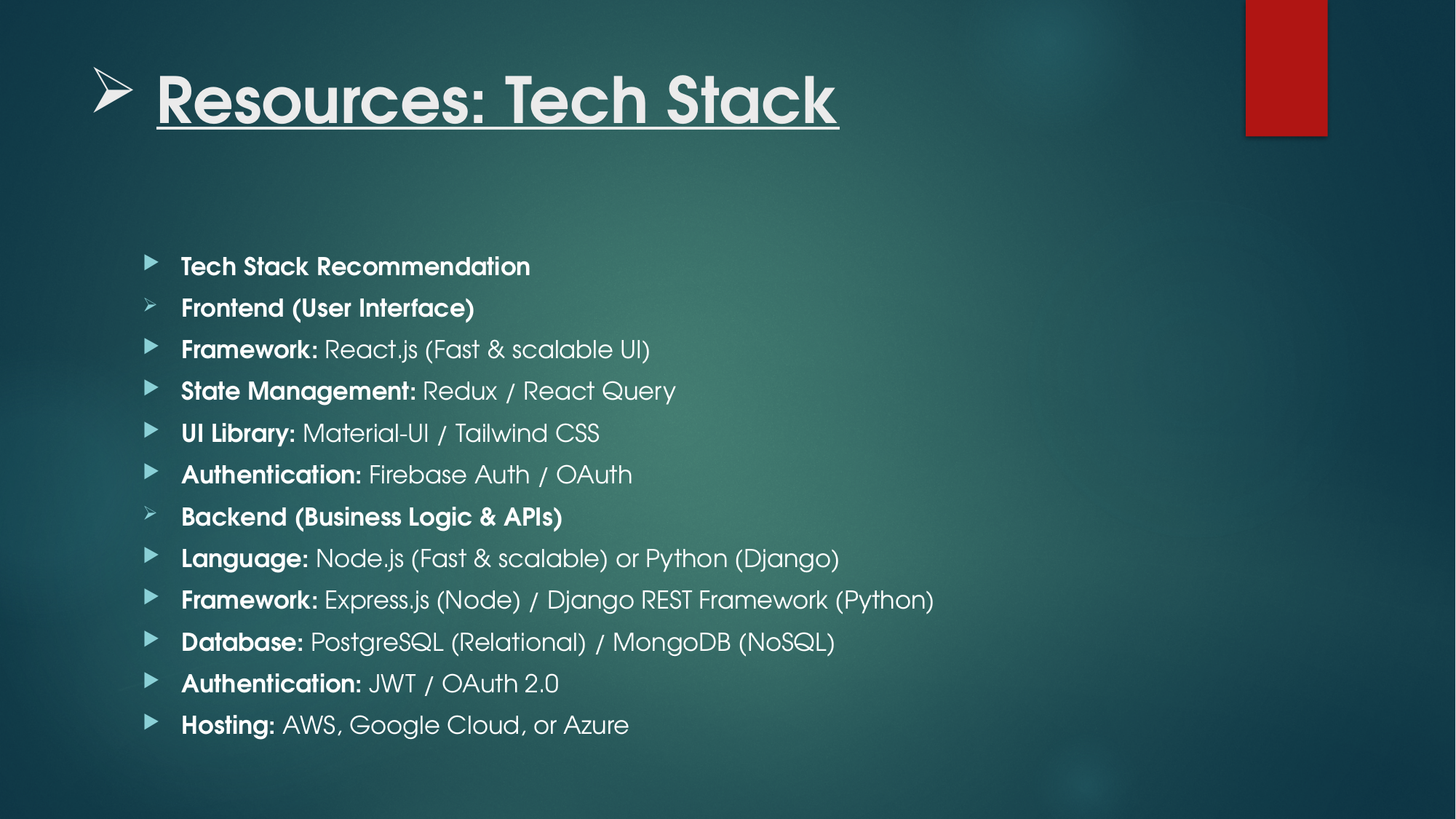

# Resources: Tech Stack
Tech Stack Recommendation
Frontend (User Interface)
Framework: React.js (Fast & scalable UI)
State Management: Redux / React Query
UI Library: Material-UI / Tailwind CSS
Authentication: Firebase Auth / OAuth
Backend (Business Logic & APIs)
Language: Node.js (Fast & scalable) or Python (Django)
Framework: Express.js (Node) / Django REST Framework (Python)
Database: PostgreSQL (Relational) / MongoDB (NoSQL)
Authentication: JWT / OAuth 2.0
Hosting: AWS, Google Cloud, or Azure